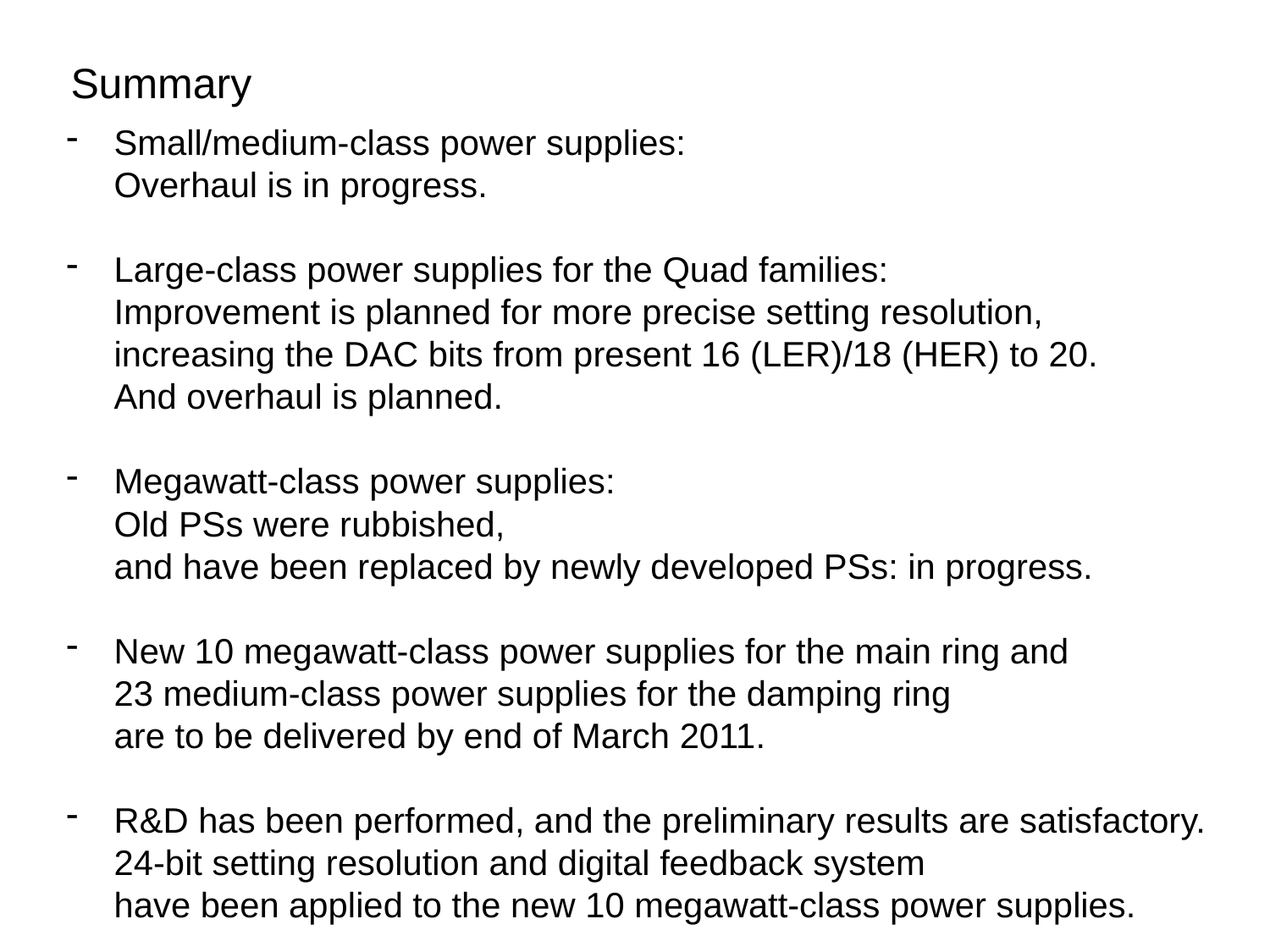

Summary
Small/medium-class power supplies:
Overhaul is in progress.
Large-class power supplies for the Quad families:
Improvement is planned for more precise setting resolution,
increasing the DAC bits from present 16 (LER)/18 (HER) to 20.
And overhaul is planned.
Megawatt-class power supplies:
Old PSs were rubbished,
and have been replaced by newly developed PSs: in progress.
New 10 megawatt-class power supplies for the main ring and
23 medium-class power supplies for the damping ring
are to be delivered by end of March 2011.

R&D has been performed, and the preliminary results are satisfactory.
24-bit setting resolution and digital feedback system
have been applied to the new 10 megawatt-class power supplies.